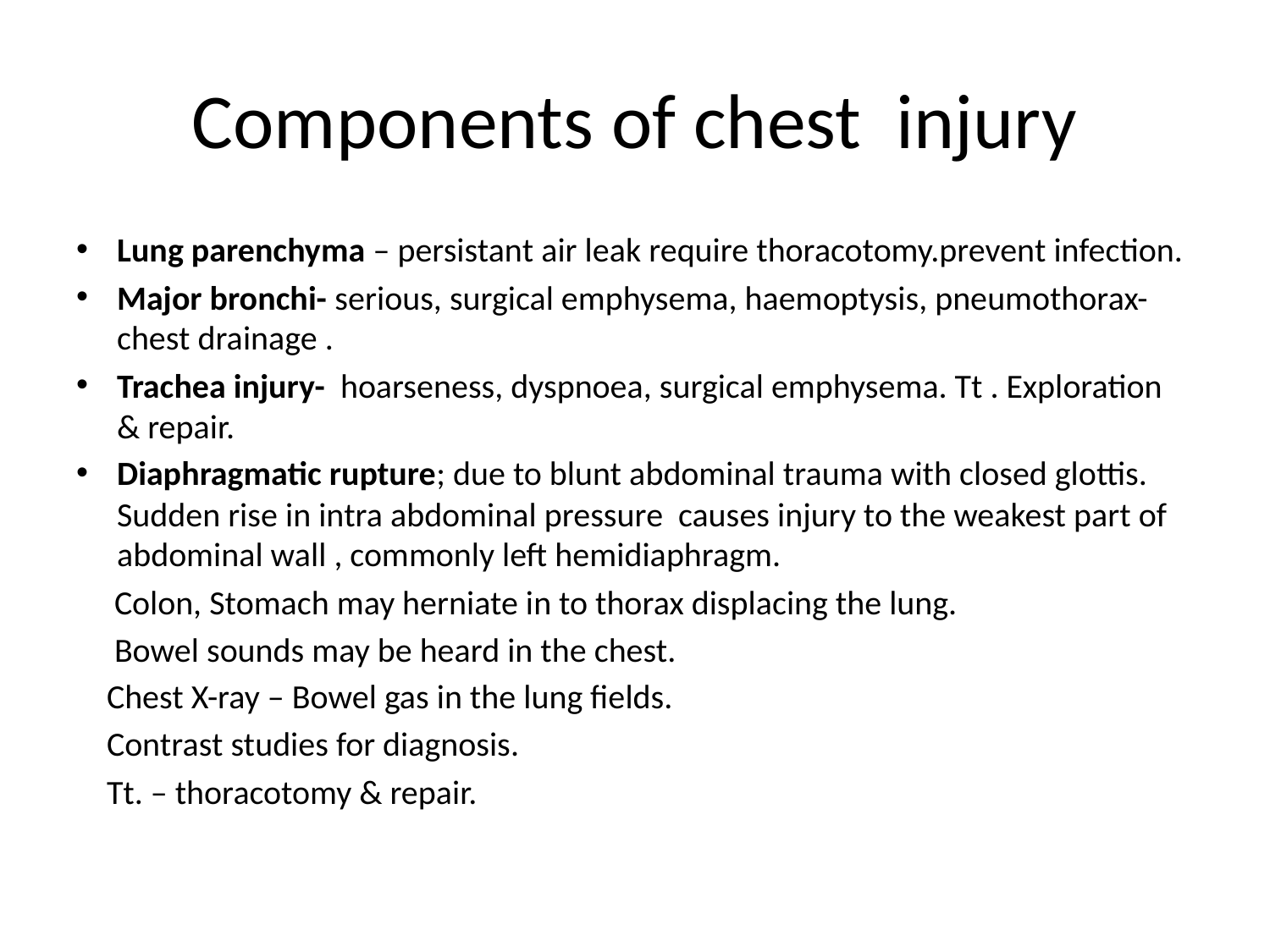

# Components of chest  injury
Lung parenchyma – persistant air leak require thoracotomy.prevent infection.
Major bronchi- serious, surgical emphysema, haemoptysis, pneumothorax- chest drainage .
Trachea injury-  hoarseness, dyspnoea, surgical emphysema. Tt . Exploration & repair.
Diaphragmatic rupture; due to blunt abdominal trauma with closed glottis. Sudden rise in intra abdominal pressure  causes injury to the weakest part of abdominal wall , commonly left hemidiaphragm.
     Colon, Stomach may herniate in to thorax displacing the lung.
     Bowel sounds may be heard in the chest.
    Chest X-ray – Bowel gas in the lung fields.
    Contrast studies for diagnosis.
    Tt. – thoracotomy & repair.